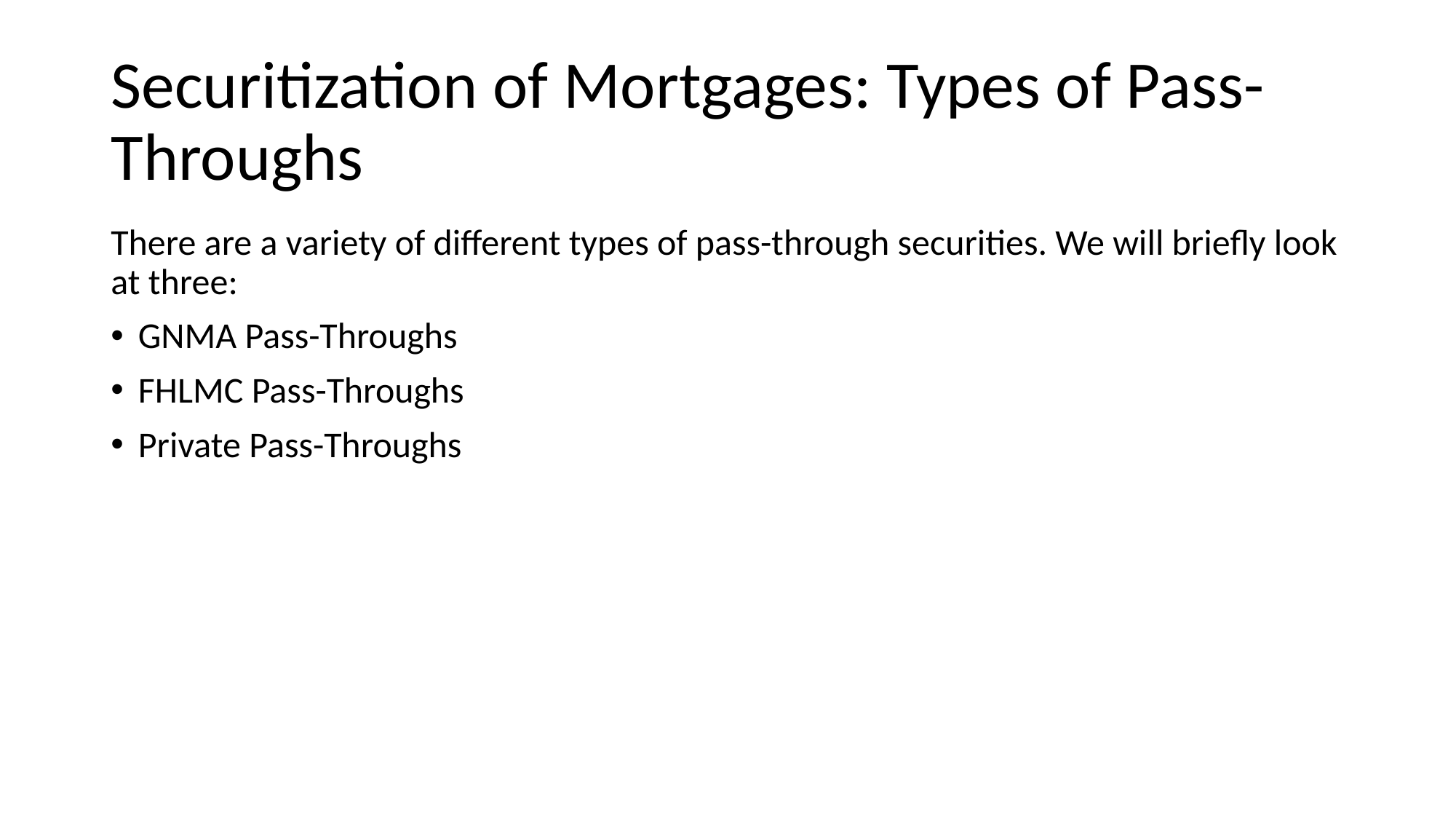

# Securitization of Mortgages: Types of Pass-Throughs
There are a variety of different types of pass-through securities. We will briefly look at three:
GNMA Pass-Throughs
FHLMC Pass-Throughs
Private Pass-Throughs